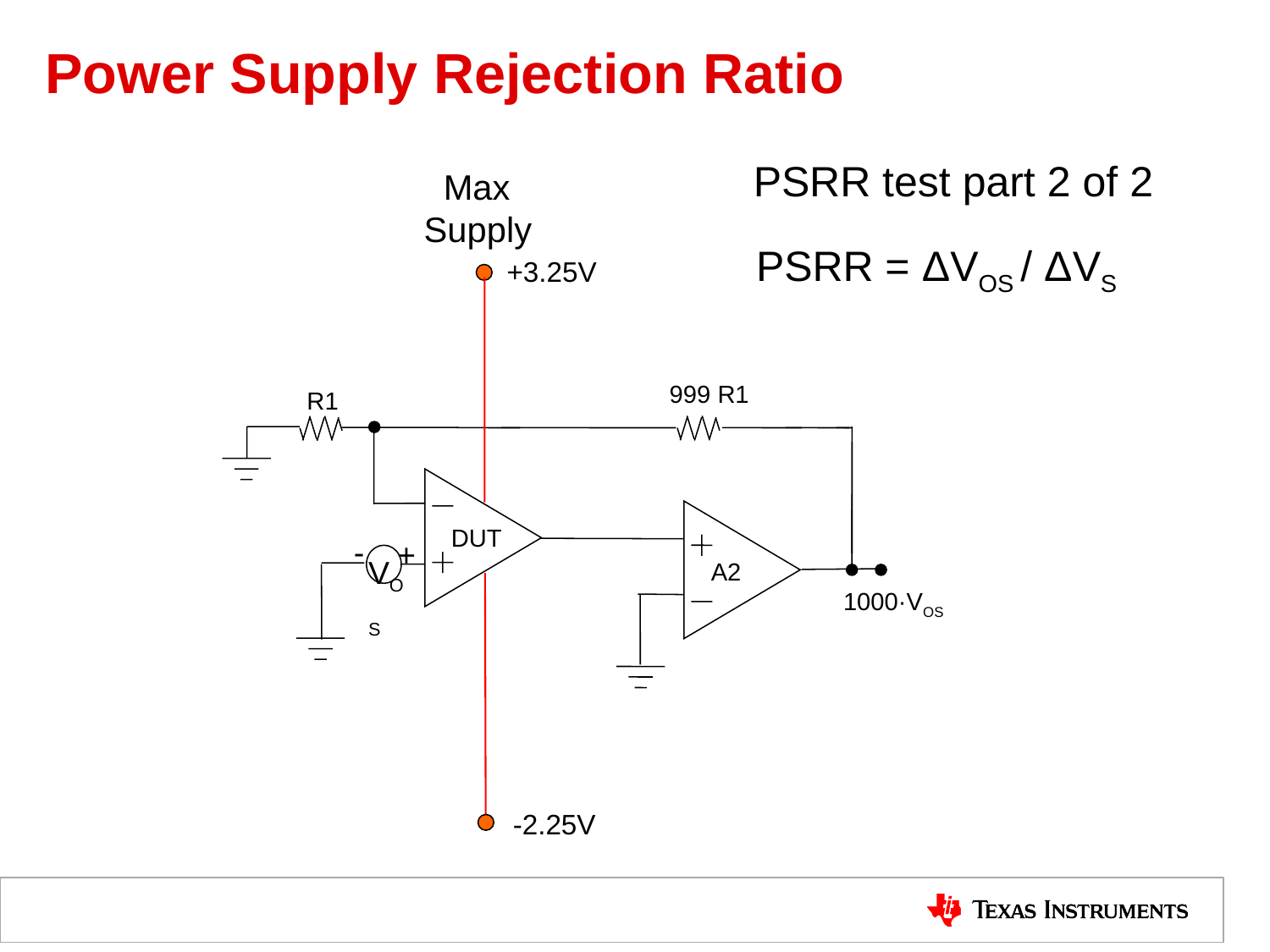

# Power Supply Rejection Ratio
PSRR test part 2 of 2
  Max Supply
PSRR = ΔVOS / ΔVS
+3.25V

999 R1
R1

DUT
-
+

VOS
A2

1000·VOS

-2.25V